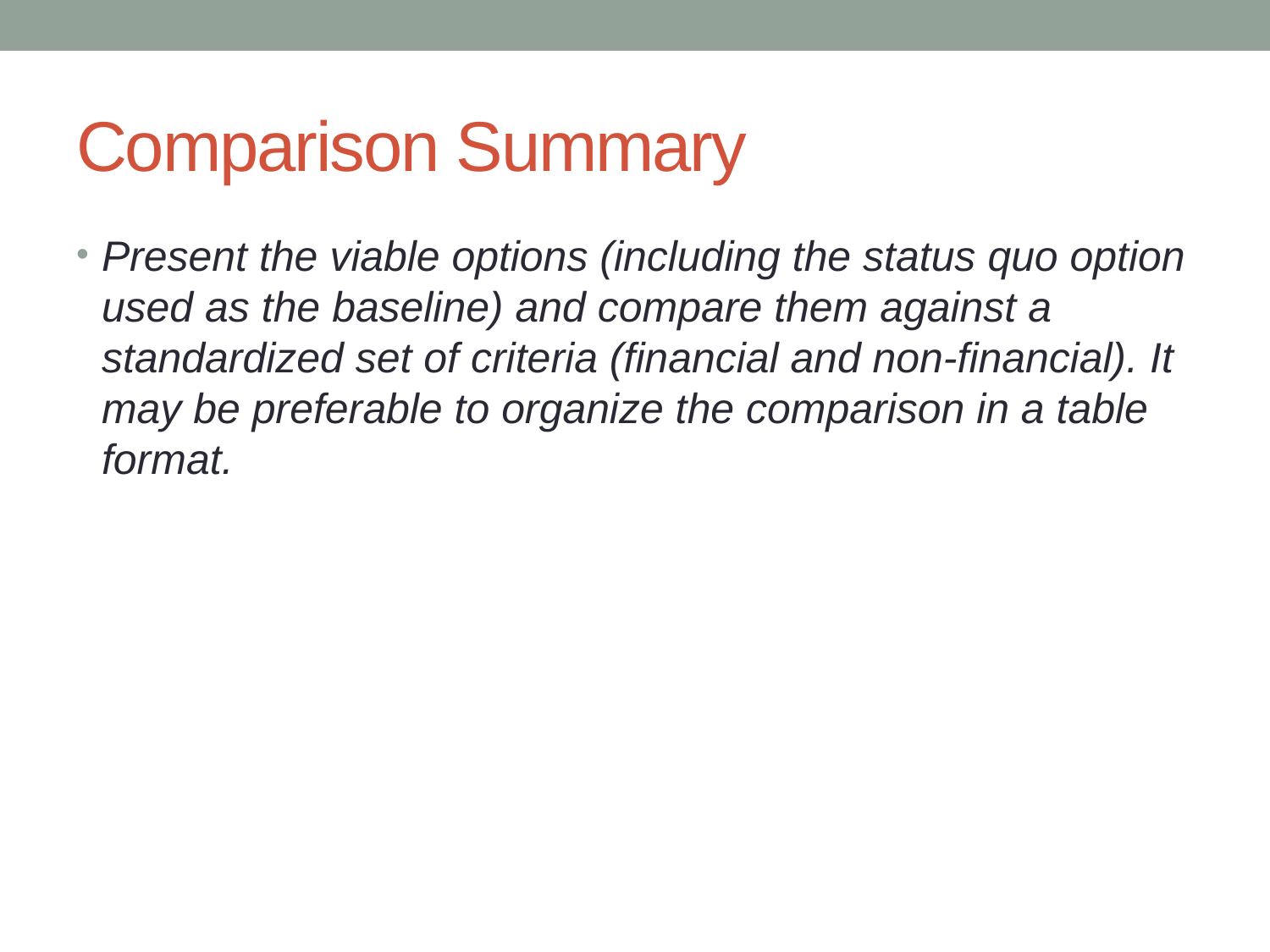

# Comparison Summary
Present the viable options (including the status quo option used as the baseline) and compare them against a standardized set of criteria (financial and non-financial). It may be preferable to organize the comparison in a table format.